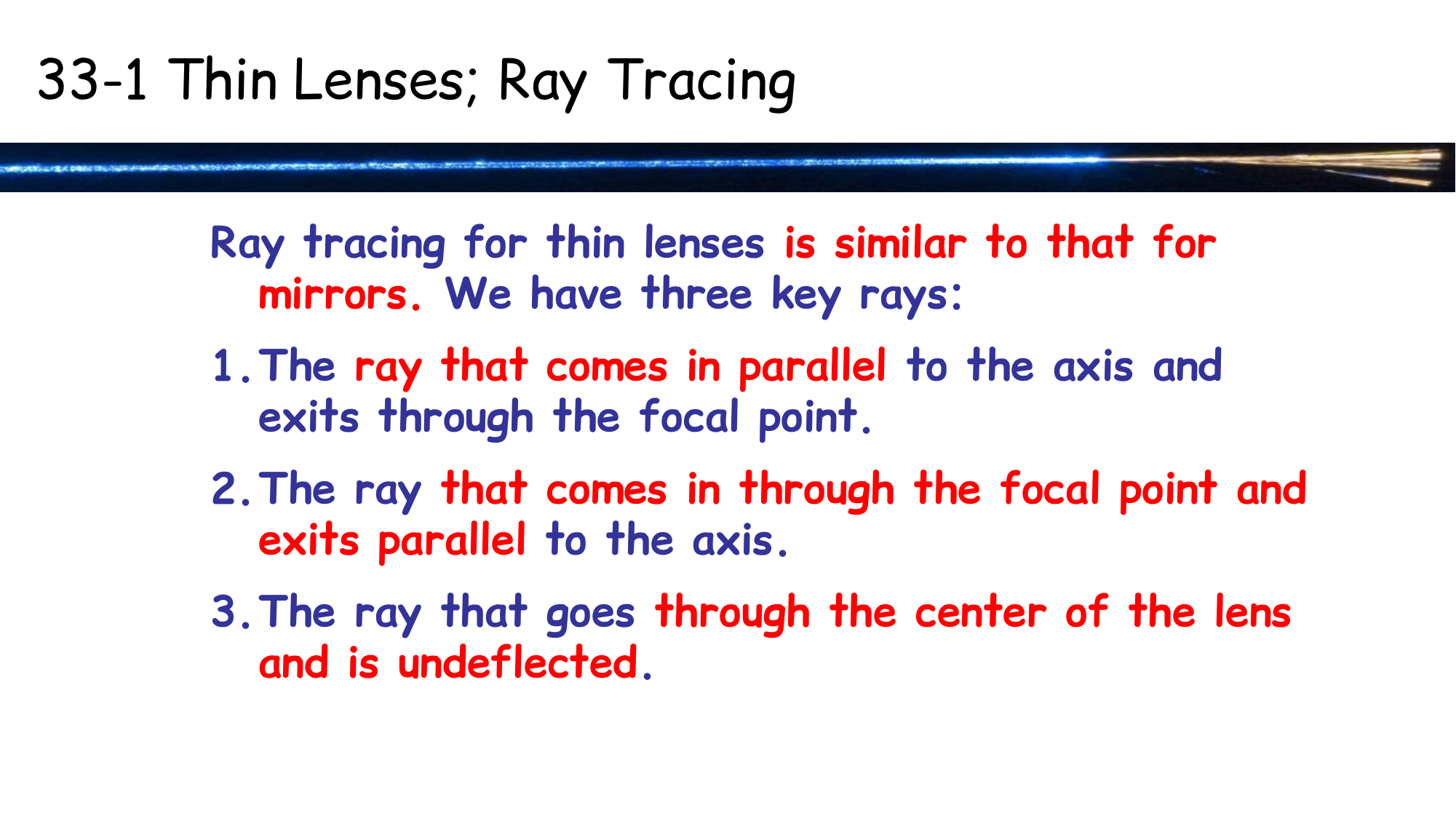

# 33-1 Thin Lenses; Ray Tracing
Ray tracing for thin lenses is similar to that for mirrors. We have three key rays:
The ray that comes in parallel to the axis and exits through the focal point.
The ray that comes in through the focal point and exits parallel to the axis.
The ray that goes through the center of the lens and is undeflected.